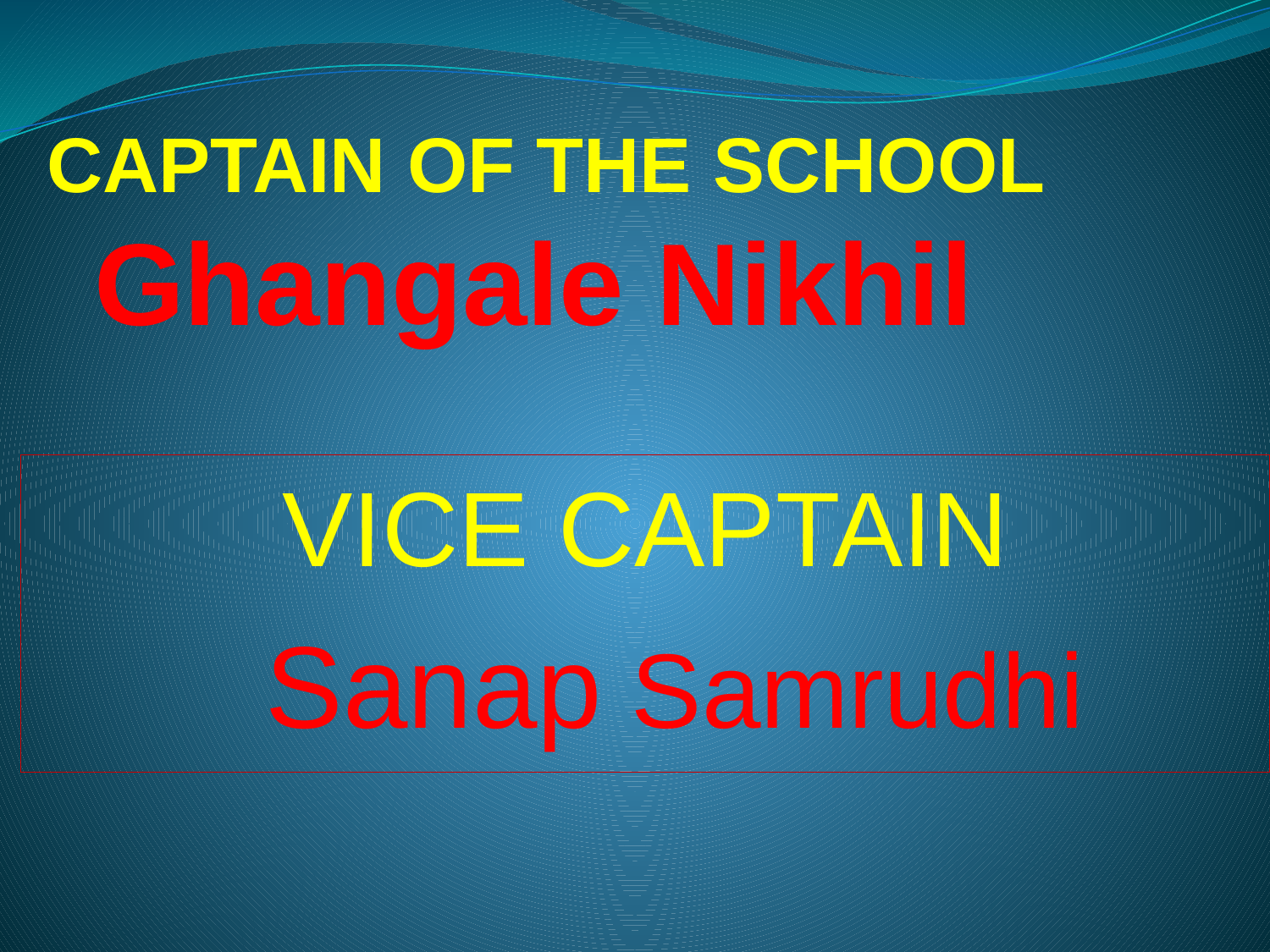

# CAPTAIN OF THE SCHOOL Ghangale Nikhil
 VICE CAPTAIN
  Sanap Samrudhi